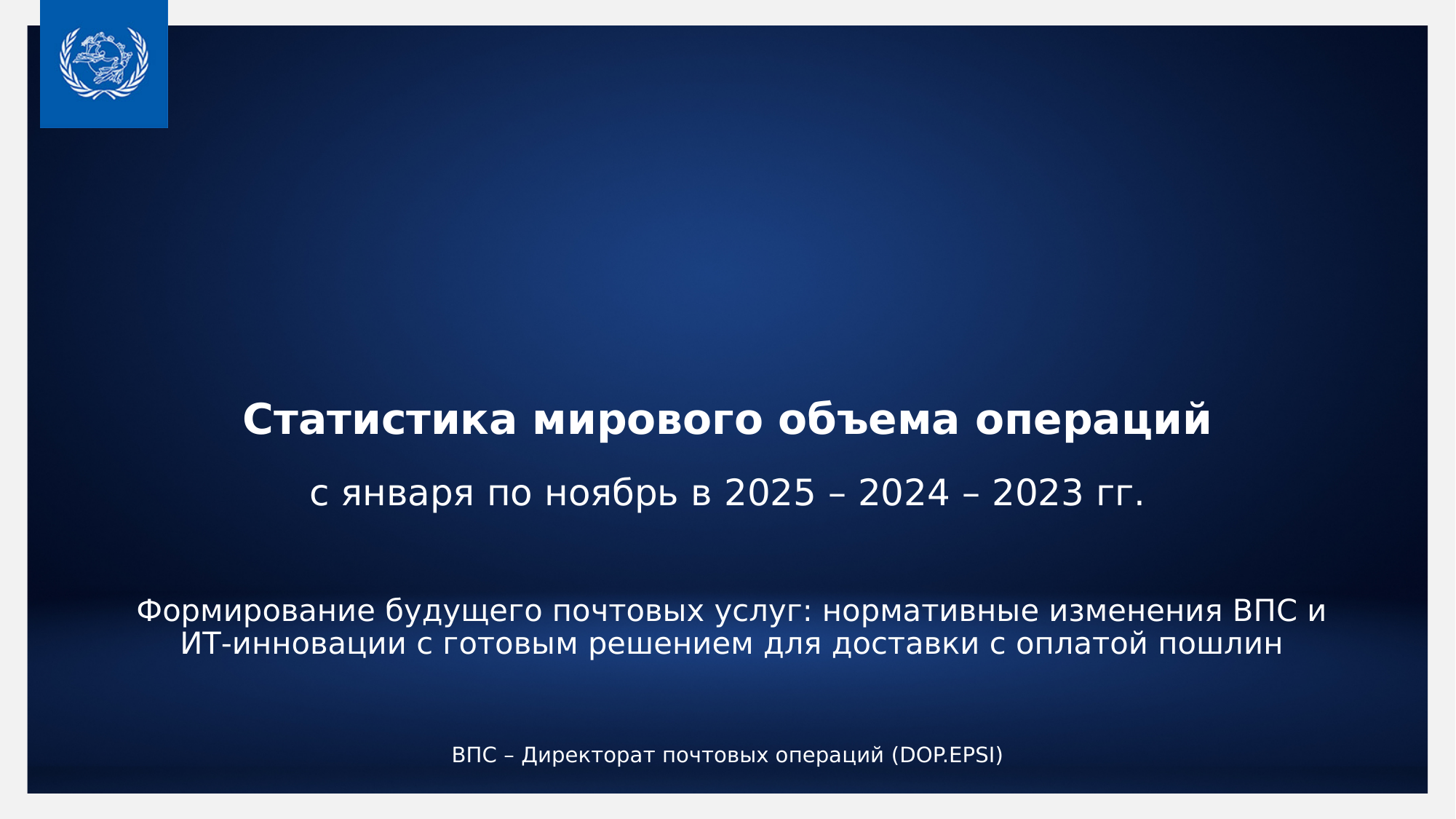

# Статистика мирового объема операций
с января по ноябрь в 2025 – 2024 – 2023 гг.
Формирование будущего почтовых услуг: нормативные изменения ВПС и ИТ-инновации с готовым решением для доставки с оплатой пошлин
ВПС – Директорат почтовых операций (DOP.EPSI)